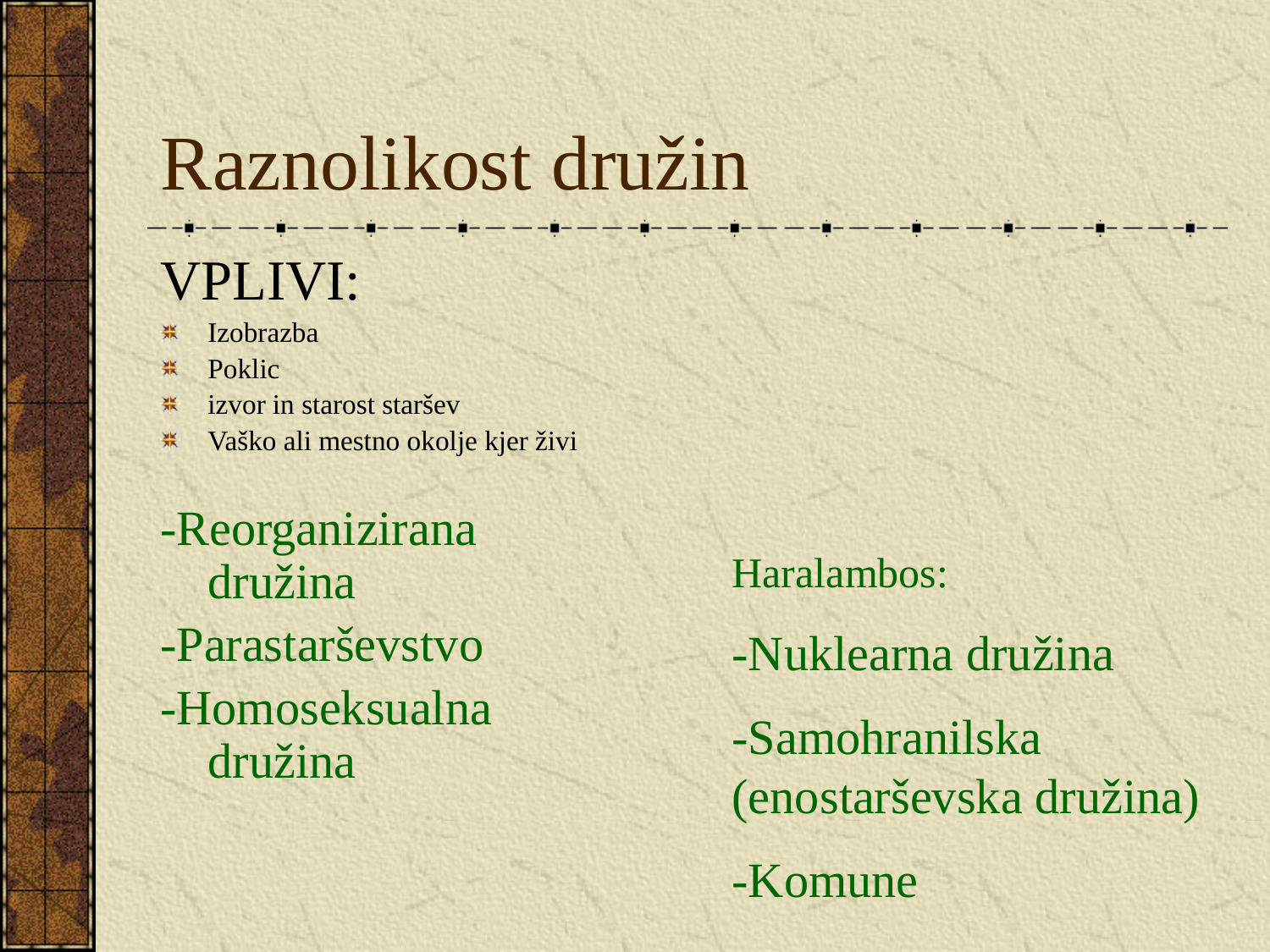

# Raznolikost družin
VPLIVI:
Izobrazba
Poklic
izvor in starost staršev
Vaško ali mestno okolje kjer živi

-Reorganizirana družina
-Parastarševstvo
-Homoseksualna družina
Haralambos:
-Nuklearna družina
-Samohranilska (enostarševska družina)
-Komune